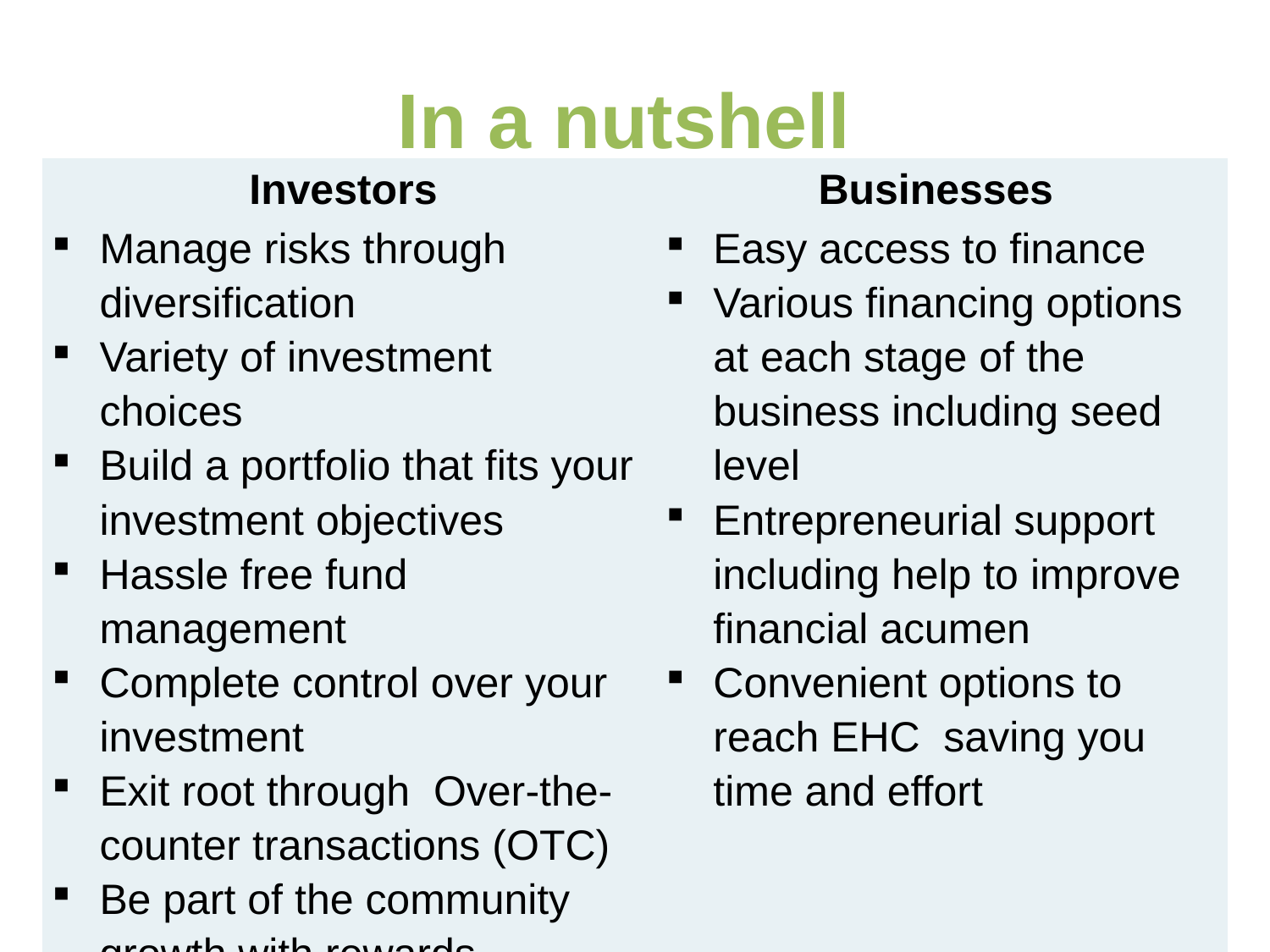

# In a nutshell
| Investors | Businesses |
| --- | --- |
| Manage risks through diversification Variety of investment choices Build a portfolio that fits your investment objectives Hassle free fund management Complete control over your investment Exit root through Over-the-counter transactions (OTC) Be part of the community growth with rewards | Easy access to finance Various financing options at each stage of the business including seed level Entrepreneurial support including help to improve financial acumen Convenient options to reach EHC saving you time and effort |
|  |  |